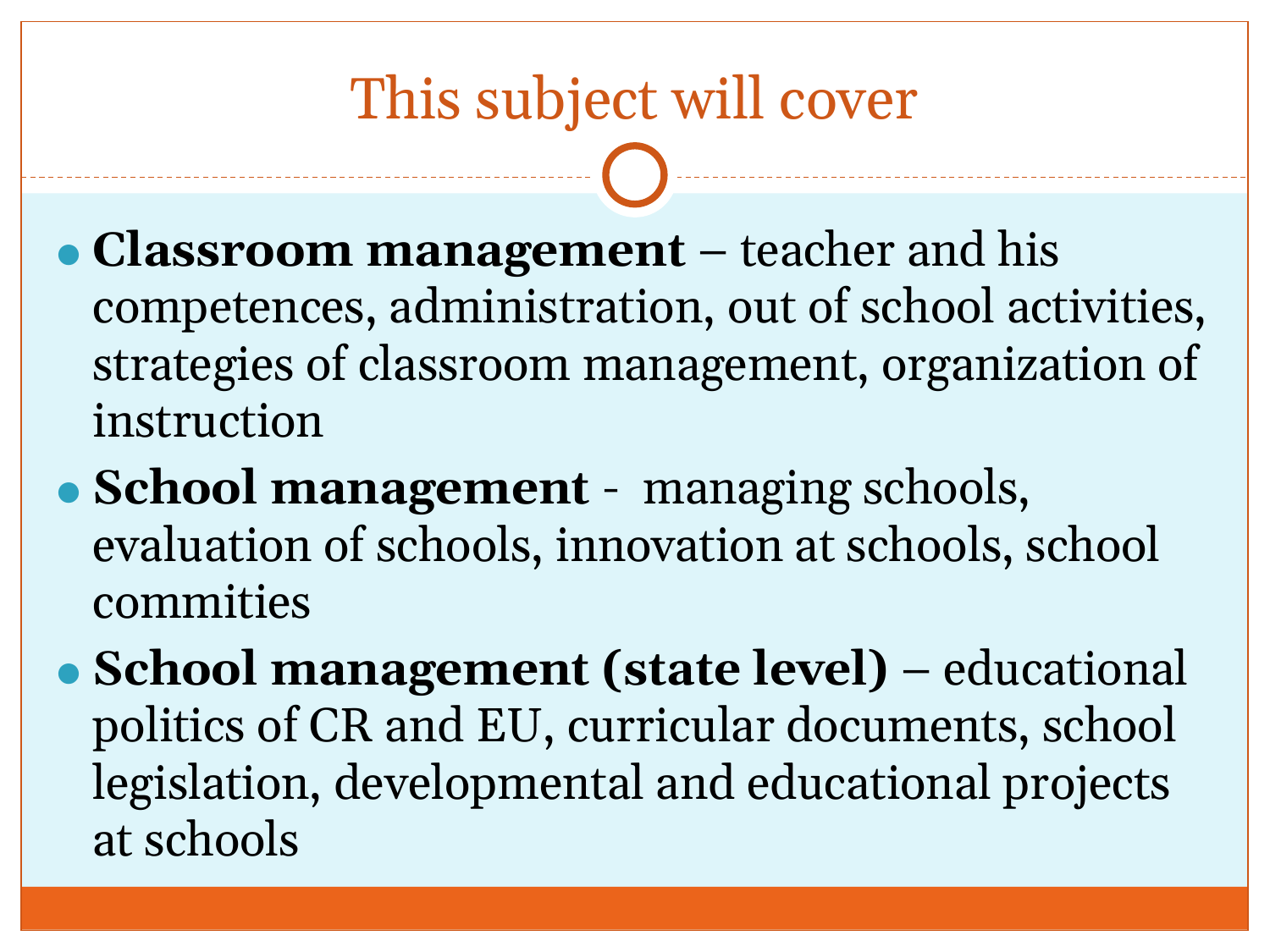

# This subject will cover
Classroom management – teacher and his competences, administration, out of school activities, strategies of classroom management, organization of instruction
School management -  managing schools, evaluation of schools, innovation at schools, school commities
School management (state level) – educational politics of CR and EU, curricular documents, school legislation, developmental and educational projects at schools